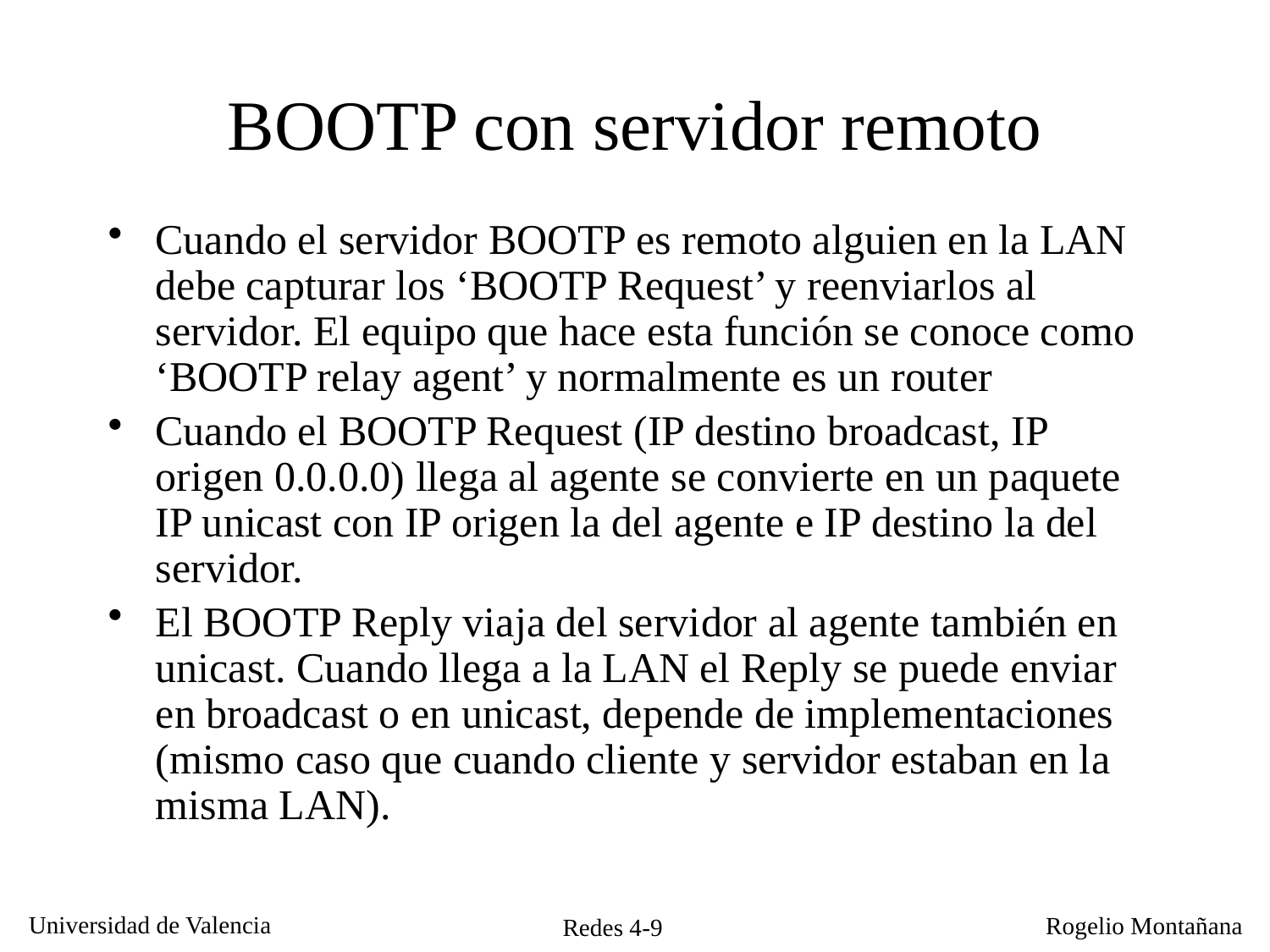

# BOOTP con servidor remoto
Cuando el servidor BOOTP es remoto alguien en la LAN debe capturar los ‘BOOTP Request’ y reenviarlos al servidor. El equipo que hace esta función se conoce como ‘BOOTP relay agent’ y normalmente es un router
Cuando el BOOTP Request (IP destino broadcast, IP origen 0.0.0.0) llega al agente se convierte en un paquete IP unicast con IP origen la del agente e IP destino la del servidor.
El BOOTP Reply viaja del servidor al agente también en unicast. Cuando llega a la LAN el Reply se puede enviar en broadcast o en unicast, depende de implementaciones (mismo caso que cuando cliente y servidor estaban en la misma LAN).